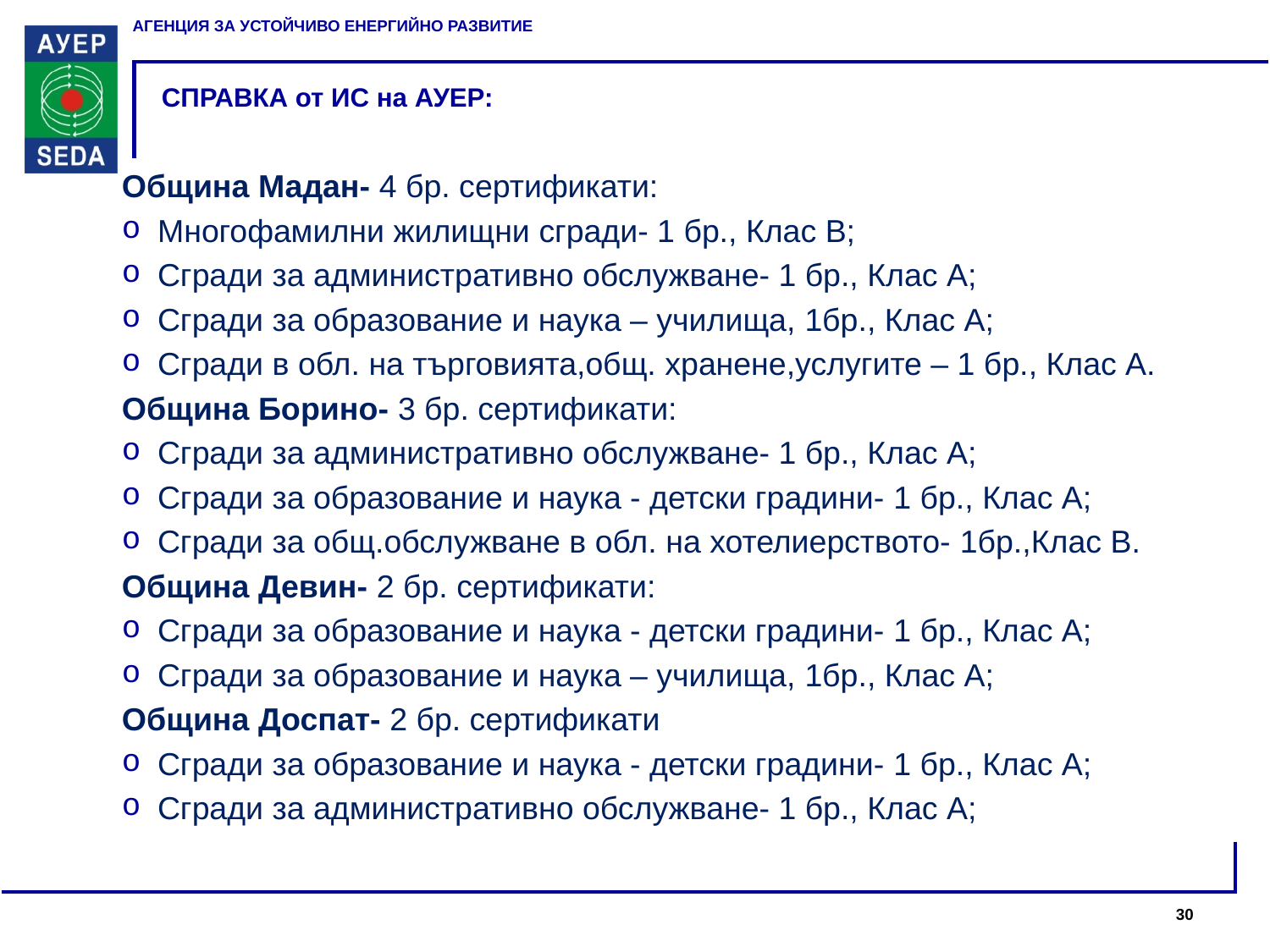

# СПРАВКА от ИС на АУЕР:
Община Мадан- 4 бр. сертификати:
Многофамилни жилищни сгради- 1 бр., Клас В;
Сгради за административно обслужване- 1 бр., Клас А;
Сгради за образование и наука – училища, 1бр., Клас А;
Сгради в обл. на търговията,общ. хранене,услугите – 1 бр., Клас А.
Община Борино- 3 бр. сертификати:
Сгради за административно обслужване- 1 бр., Клас А;
Сгради за образование и наука - детски градини- 1 бр., Клас А;
Сгради за общ.обслужване в обл. на хотелиерството- 1бр.,Клас В.
Община Девин- 2 бр. сертификати:
Сгради за образование и наука - детски градини- 1 бр., Клас А;
Сгради за образование и наука – училища, 1бр., Клас А;
Община Доспат- 2 бр. сертификати
Сгради за образование и наука - детски градини- 1 бр., Клас А;
Сгради за административно обслужване- 1 бр., Клас А;

30